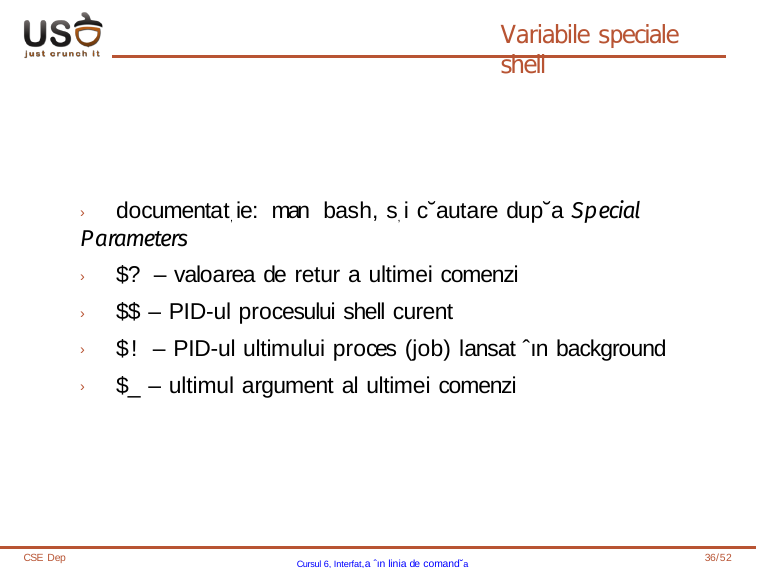

# Variabile speciale shell

›  documentat, ie:  man  bash, s, i c˘autare dup˘a Special Parameters
›  $?  – valoarea de retur a ultimei comenzi
›  $$ – PID-ul procesului shell curent
›  $!  – PID-ul ultimului proces (job) lansat ˆın background
›  $_ – ultimul argument al ultimei comenzi

CSE Dep
Cursul 6, Interfat,a ˆın linia de comand˘a
36/52